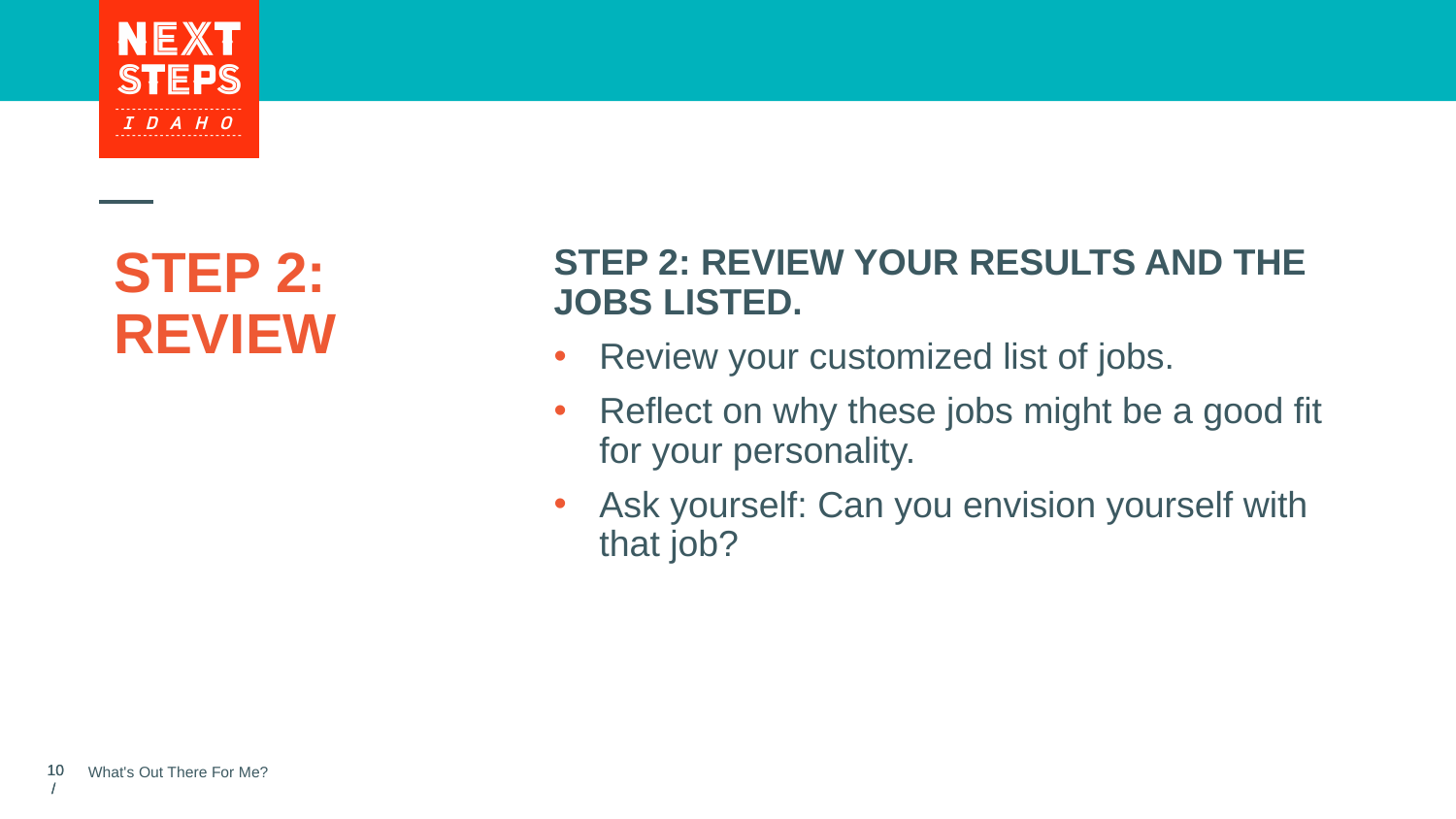

# STEP 2: REVIEW
Step 2: Review your results and the jobs listed.
Review your customized list of jobs.
Reflect on why these jobs might be a good fit for your personality.
Ask yourself: Can you envision yourself with that job?

What's Out There For Me?